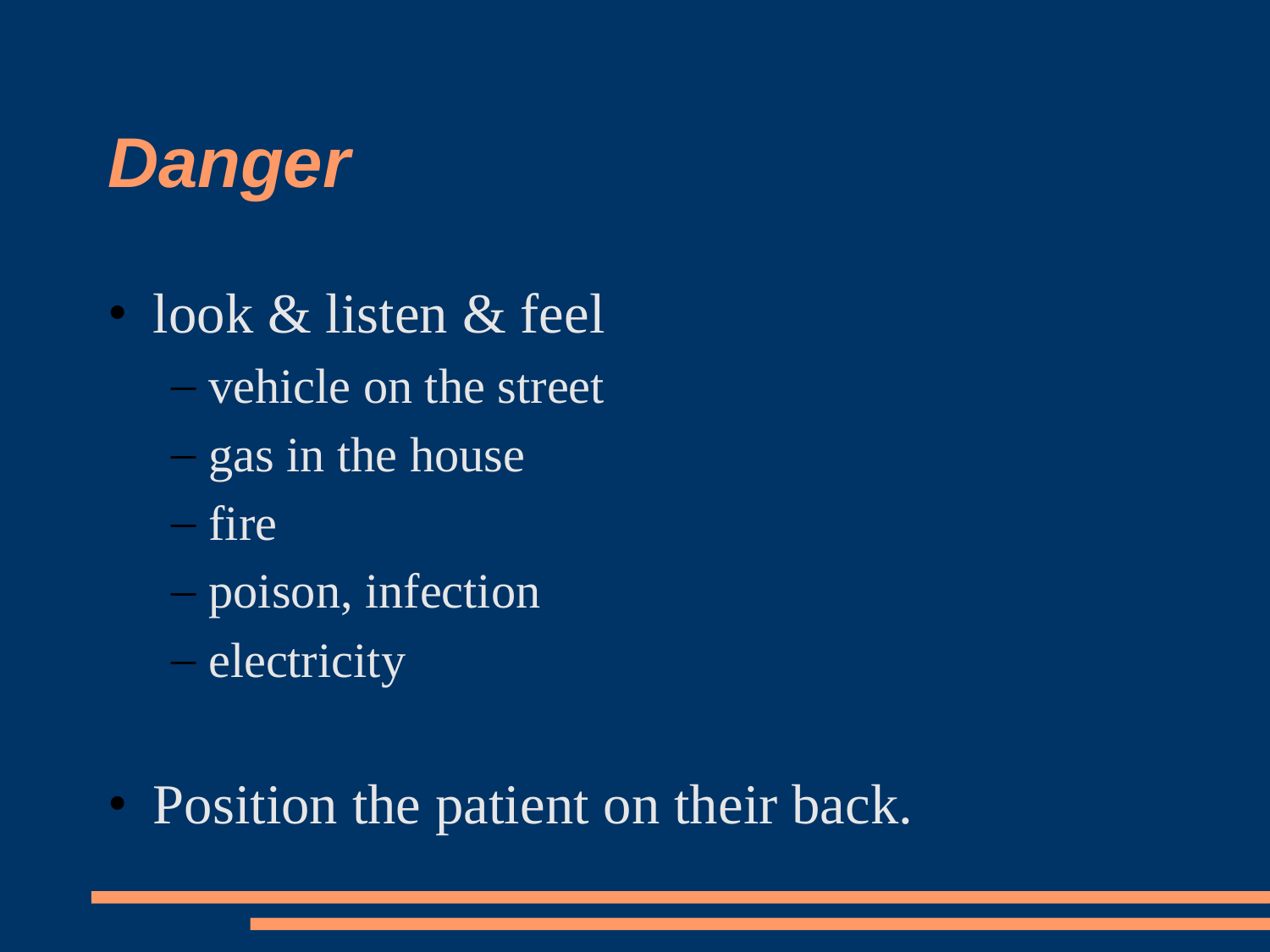

Danger
look & listen & feel
vehicle on the street
gas in the house
fire
poison, infection
electricity

Position the patient on their back.